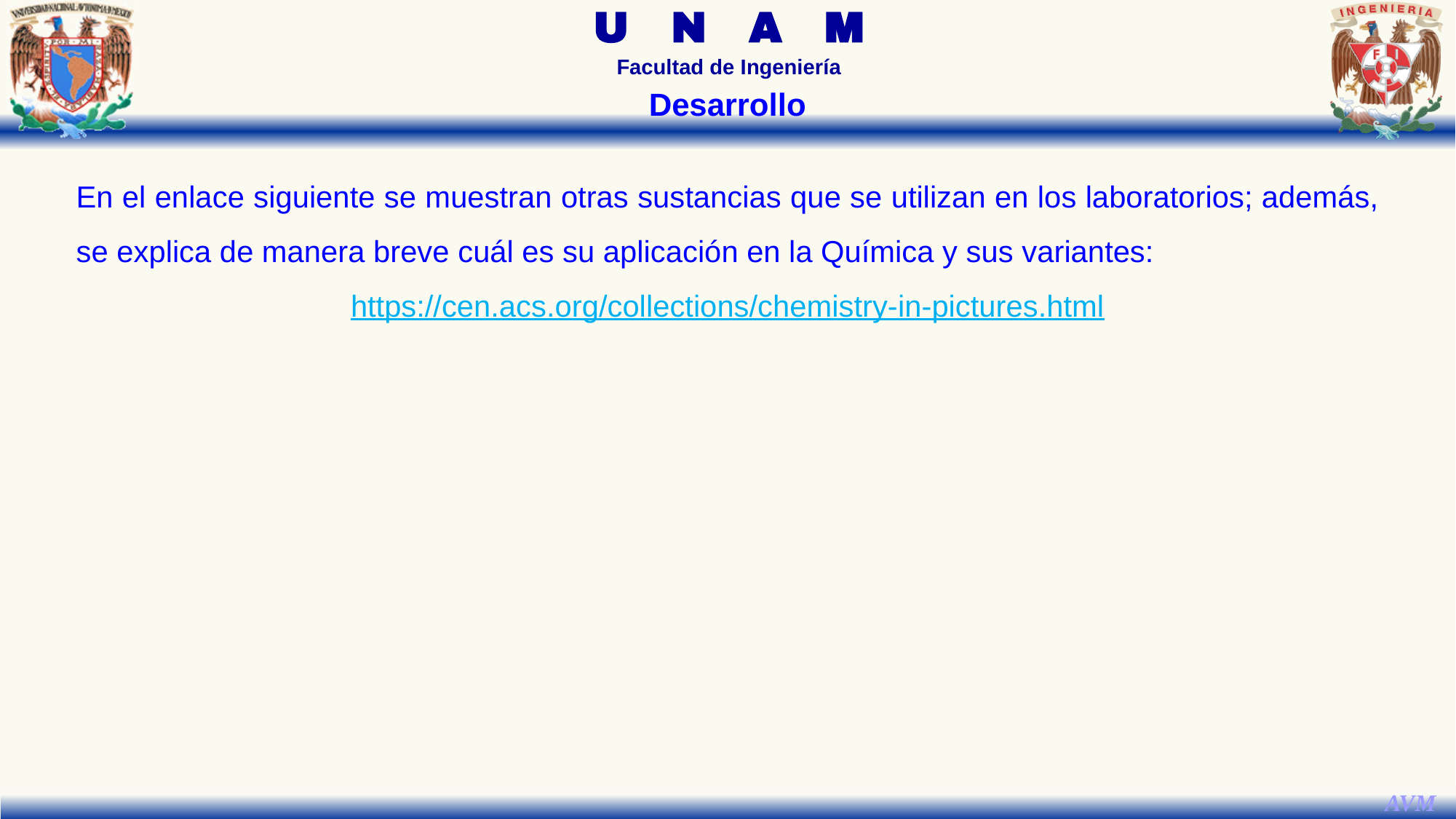

Desarrollo
En el enlace siguiente se muestran otras sustancias que se utilizan en los laboratorios; además, se explica de manera breve cuál es su aplicación en la Química y sus variantes:
https://cen.acs.org/collections/chemistry-in-pictures.html